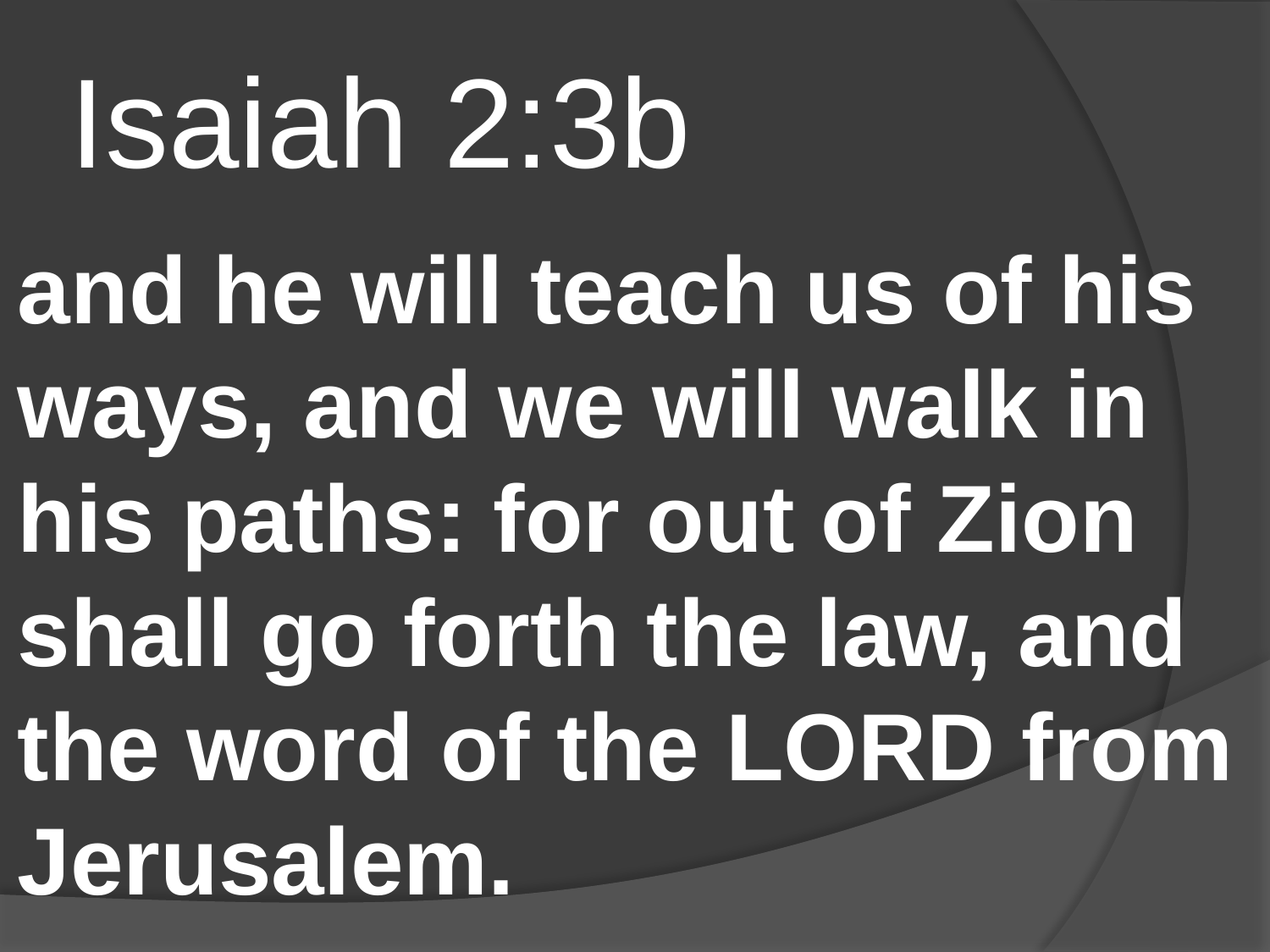

# Isaiah 2:3b
and he will teach us of his ways, and we will walk in his paths: for out of Zion shall go forth the law, and the word of the LORD from Jerusalem.